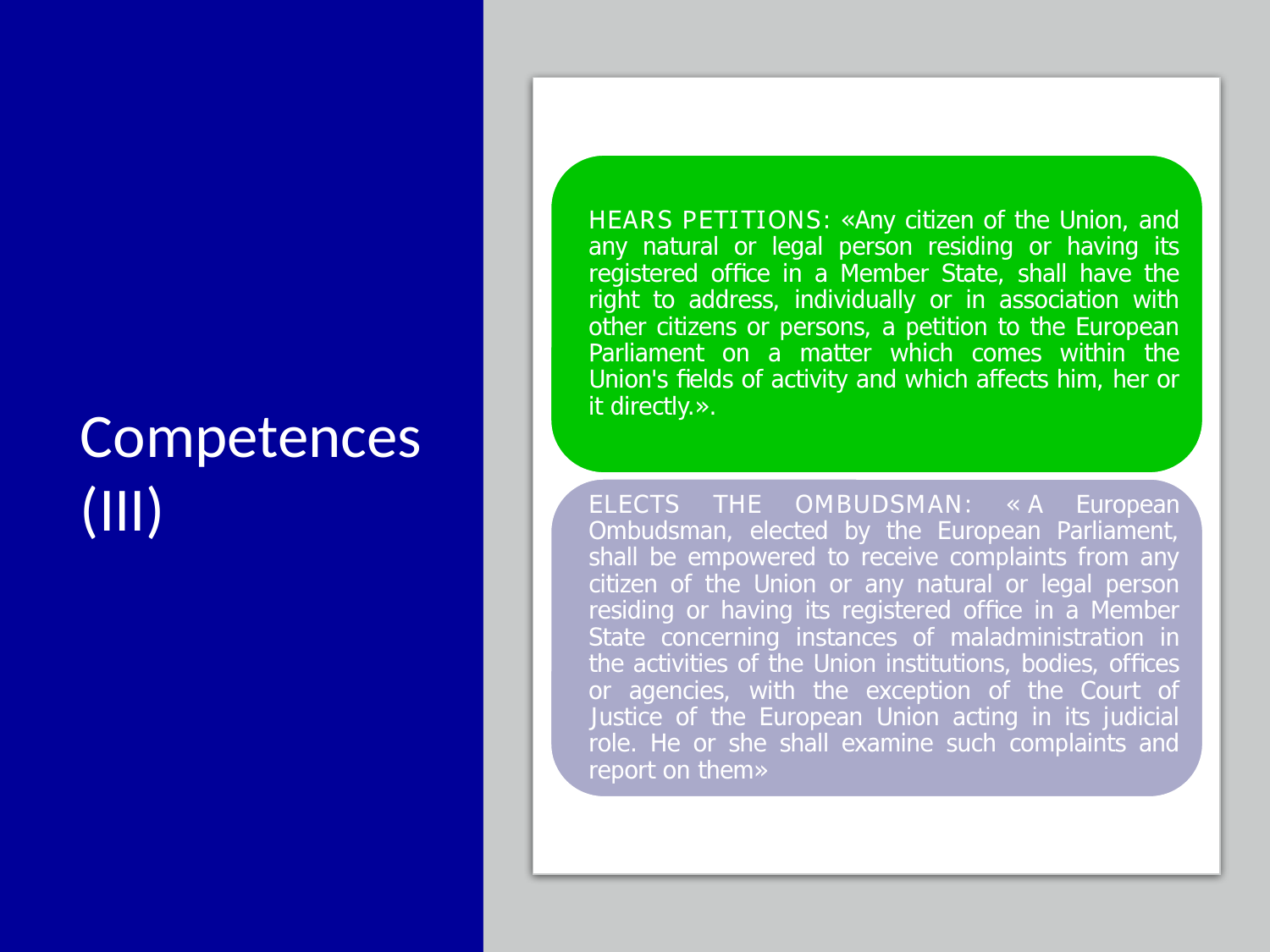

# Competences (III)
HEARS PETITIONS: «Any citizen of the Union, and any natural or legal person residing or having its registered office in a Member State, shall have the right to address, individually or in association with other citizens or persons, a petition to the European Parliament on a matter which comes within the Union's fields of activity and which affects him, her or it directly.».
ELECTS THE OMBUDSMAN: « A European Ombudsman, elected by the European Parliament, shall be empowered to receive complaints from any citizen of the Union or any natural or legal person residing or having its registered office in a Member State concerning instances of maladministration in the activities of the Union institutions, bodies, offices or agencies, with the exception of the Court of Justice of the European Union acting in its judicial role. He or she shall examine such complaints and report on them»